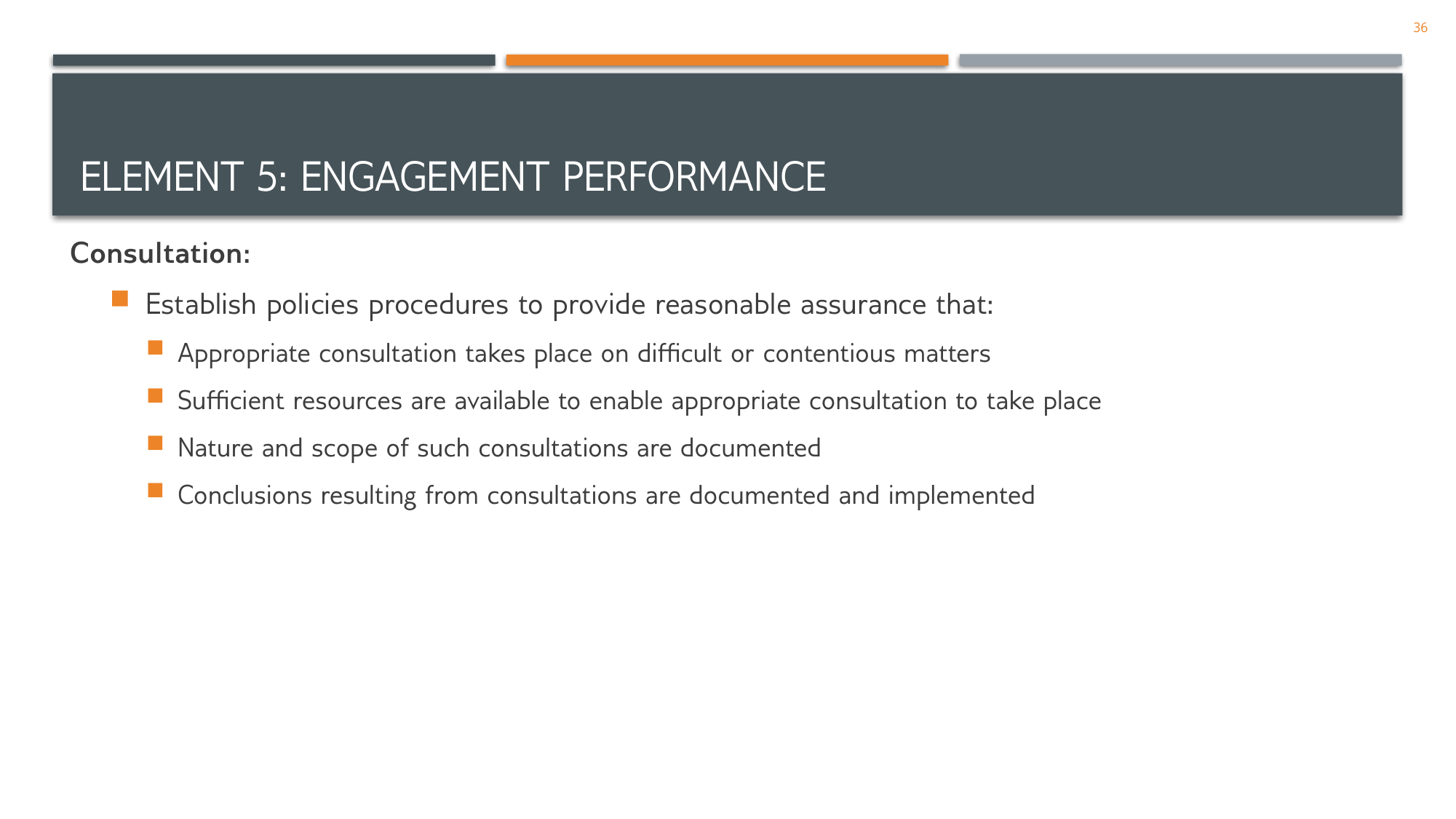

36
# Element 5: Engagement Performance
Consultation:
Establish policies procedures to provide reasonable assurance that:
Appropriate consultation takes place on difficult or contentious matters
Sufficient resources are available to enable appropriate consultation to take place
Nature and scope of such consultations are documented
Conclusions resulting from consultations are documented and implemented